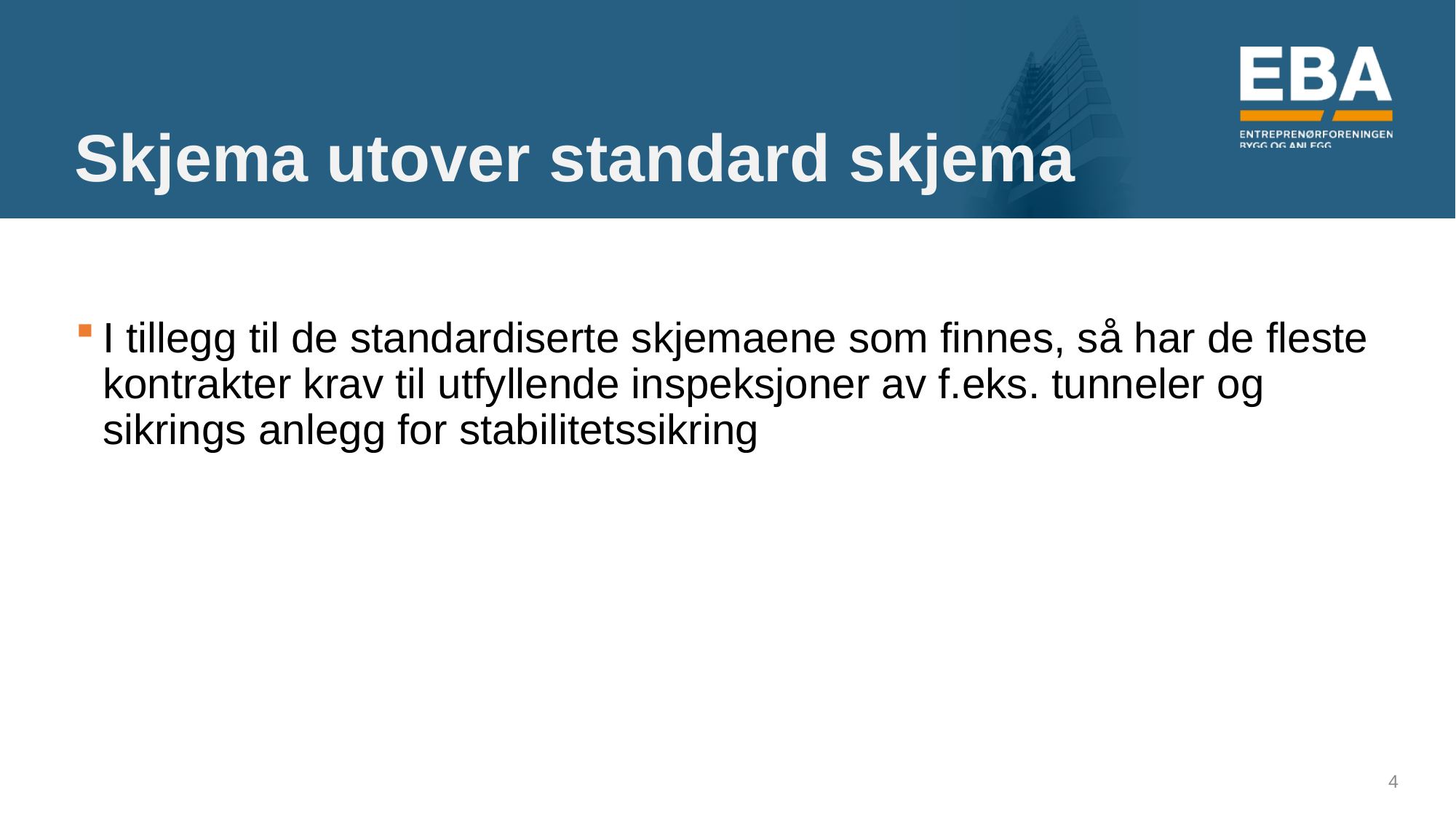

# Skjema utover standard skjema
I tillegg til de standardiserte skjemaene som finnes, så har de fleste kontrakter krav til utfyllende inspeksjoner av f.eks. tunneler og sikrings anlegg for stabilitetssikring
4